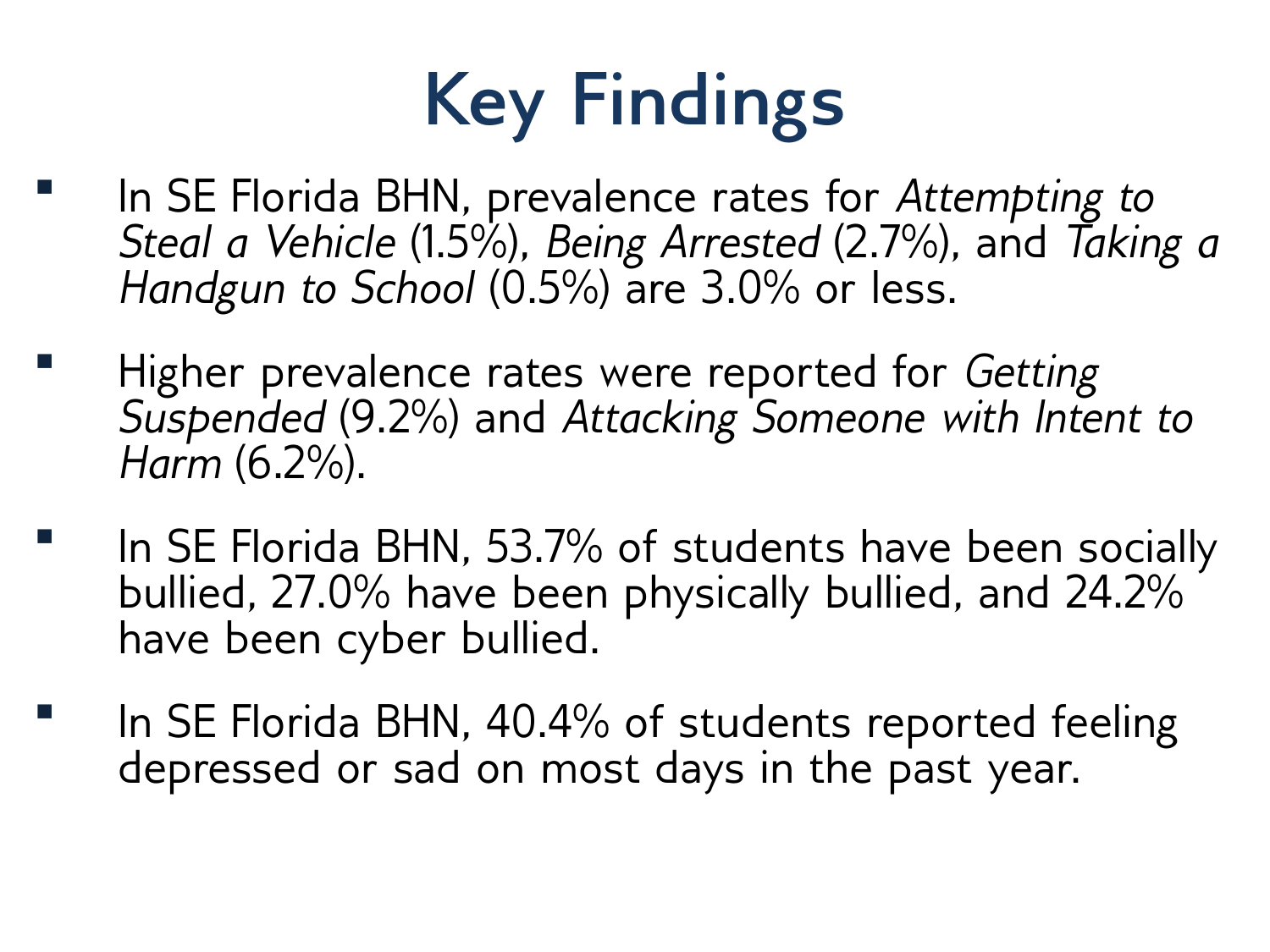

Key Findings
In SE Florida BHN, prevalence rates for Attempting to Steal a Vehicle (1.5%), Being Arrested (2.7%), and Taking a Handgun to School (0.5%) are 3.0% or less.
Higher prevalence rates were reported for Getting Suspended (9.2%) and Attacking Someone with Intent to Harm (6.2%).
In SE Florida BHN, 53.7% of students have been socially bullied, 27.0% have been physically bullied, and 24.2% have been cyber bullied.
In SE Florida BHN, 40.4% of students reported feeling depressed or sad on most days in the past year.